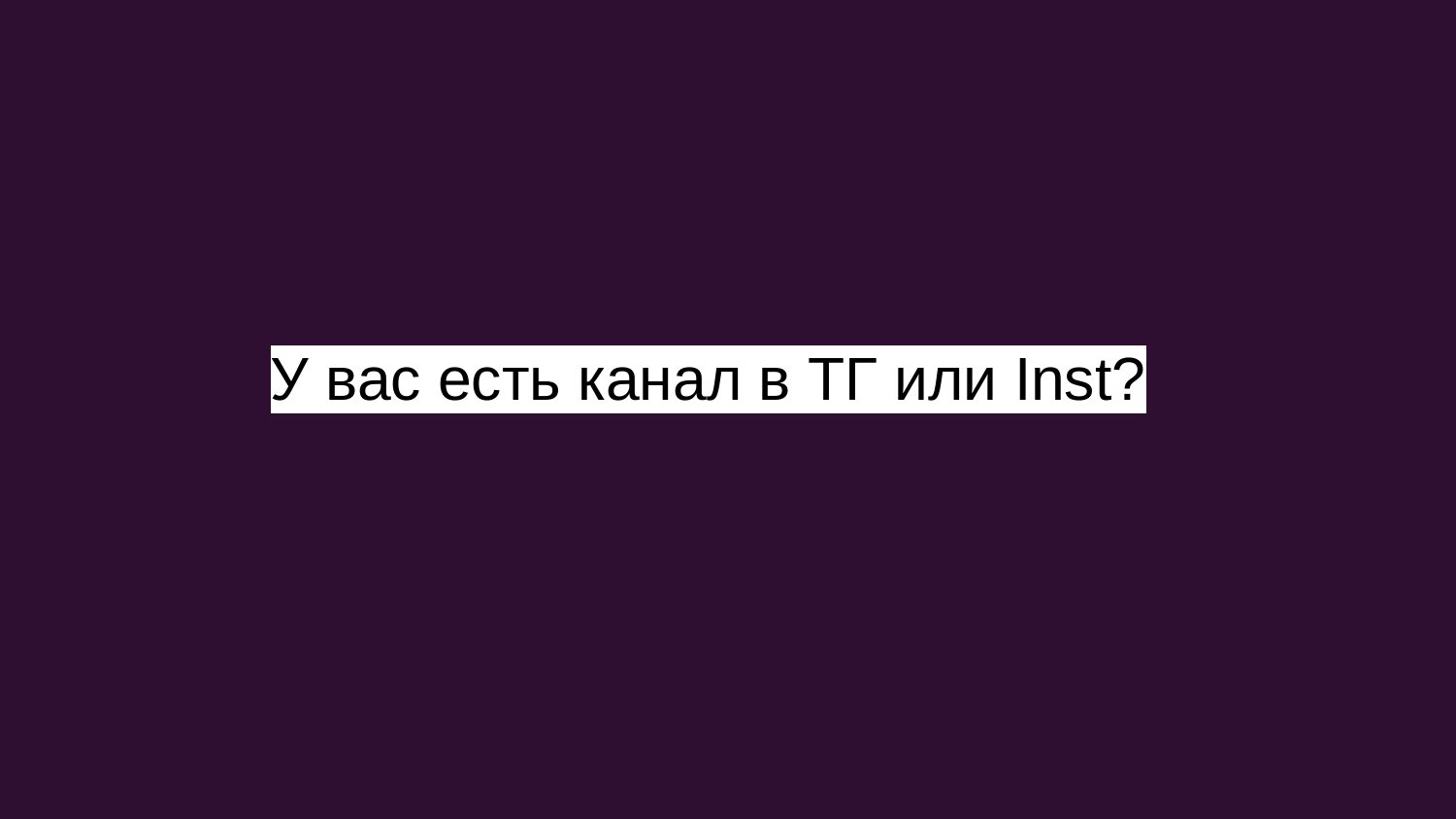

# У вас есть канал в ТГ или Inst?